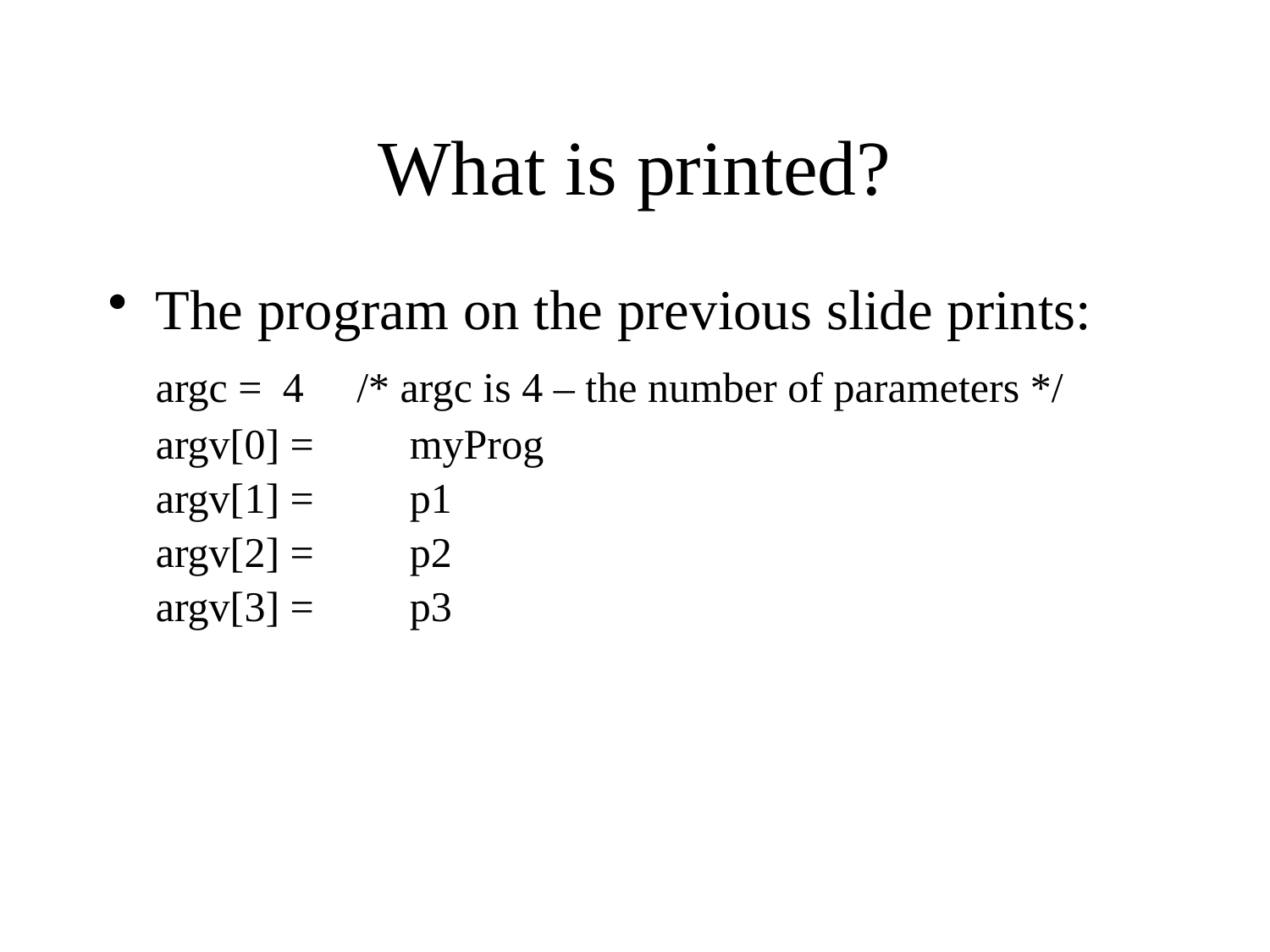

# What is printed?
The program on the previous slide prints:
	argc =	4     /* argc is 4 – the number of parameters */
	argv[0] =	myProg
	argv[1] =	p1
	argv[2] =	p2
	argv[3] =	p3